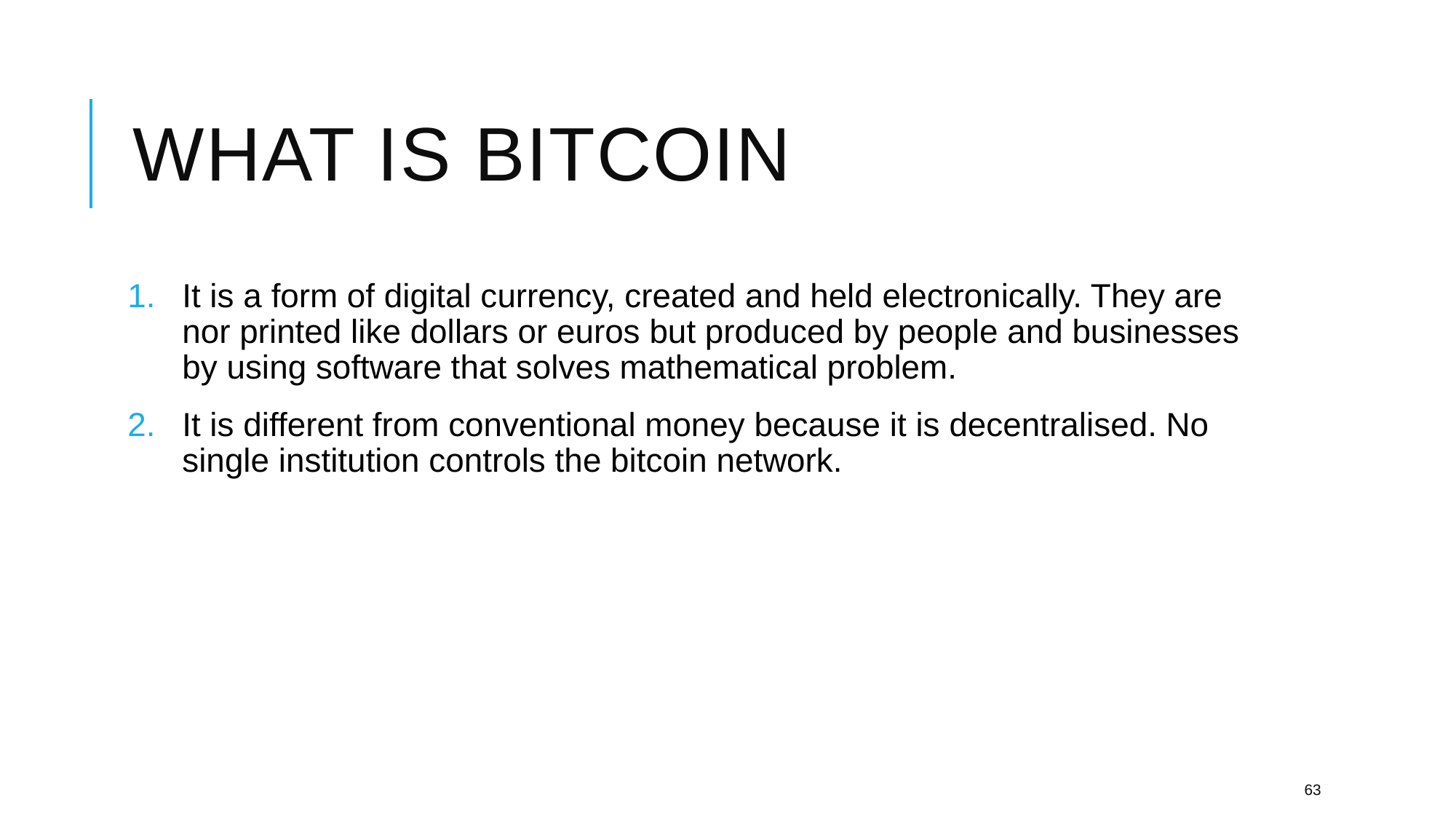

# What is bitcoin
It is a form of digital currency, created and held electronically. They are nor printed like dollars or euros but produced by people and businesses by using software that solves mathematical problem.
It is different from conventional money because it is decentralised. No single institution controls the bitcoin network.
63